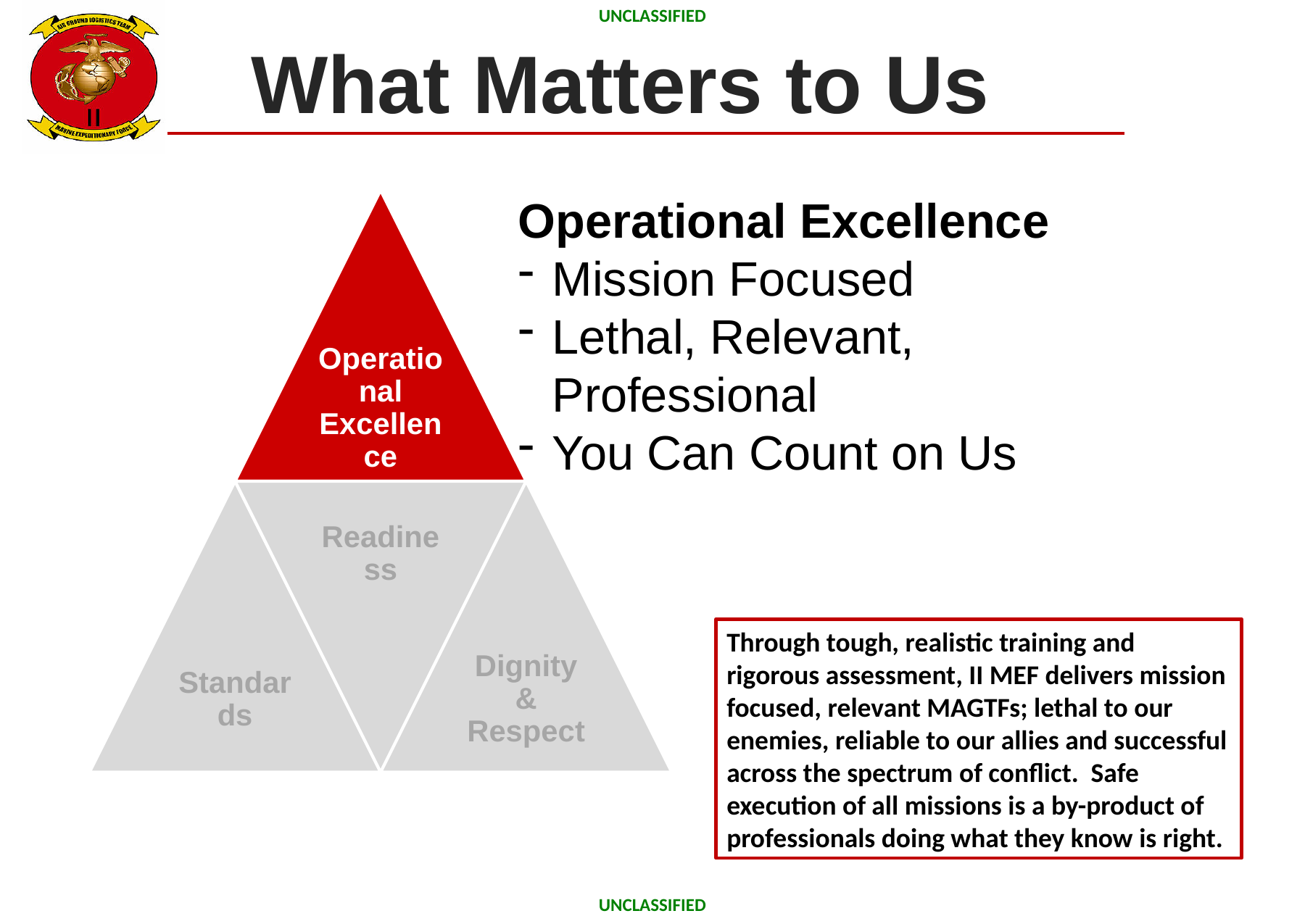

UNCLASSIFIED
What Matters to Us

Operational Excellence
Mission Focused
Lethal, Relevant, Professional
You Can Count on Us
Operational Excellence
Standards
Readiness
Dignity & Respect
Through tough, realistic training and rigorous assessment, II MEF delivers mission focused, relevant MAGTFs; lethal to our enemies, reliable to our allies and successful across the spectrum of conflict.  Safe execution of all missions is a by-product of professionals doing what they know is right.
UNCLASSIFIED